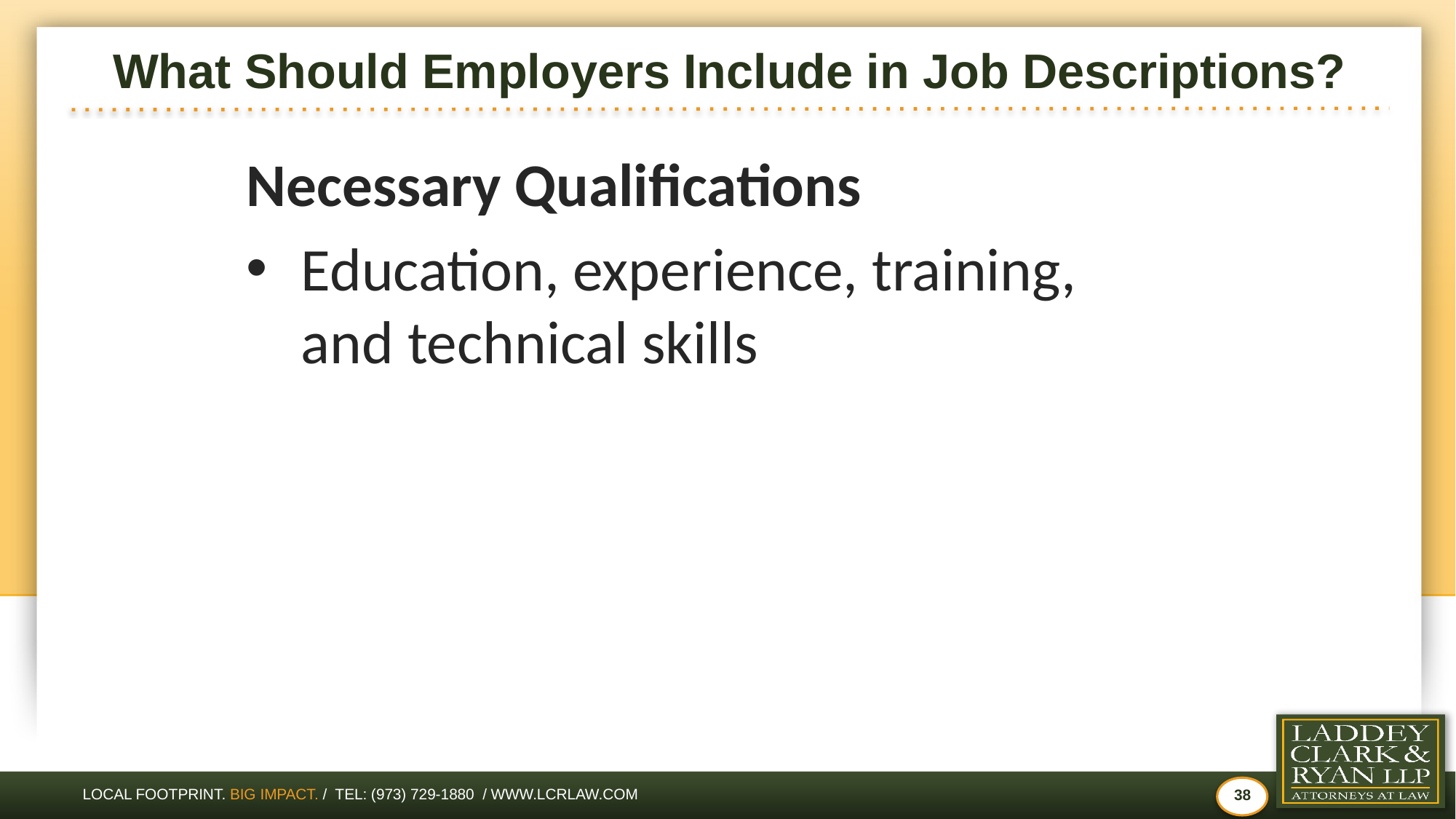

# What Should Employers Include in Job Descriptions?
Necessary Qualifications
Education, experience, training, and technical skills